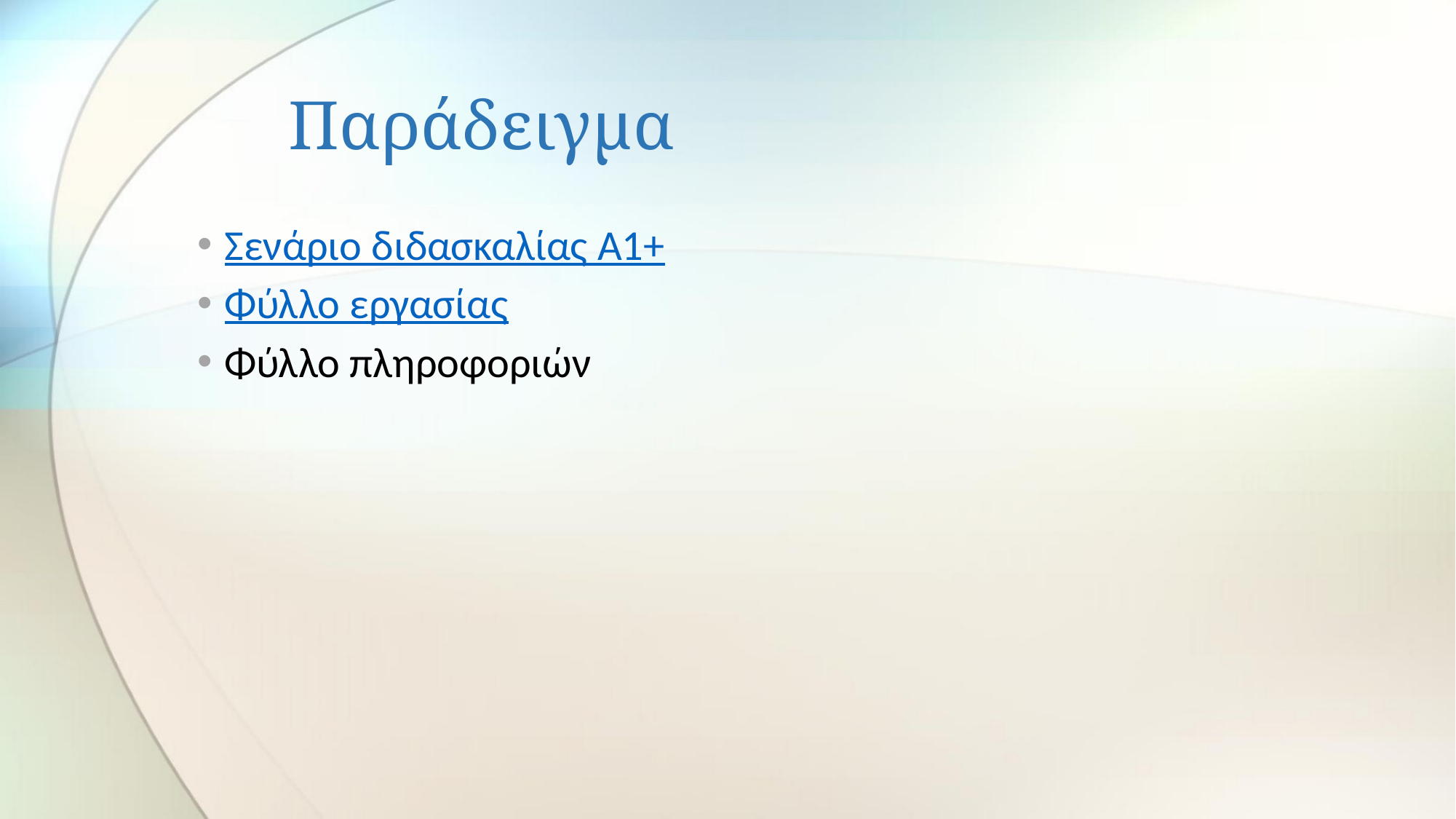

# Παράδειγμα
Σενάριο διδασκαλίας Α1+
Φύλλο εργασίας
Φύλλο πληροφοριών